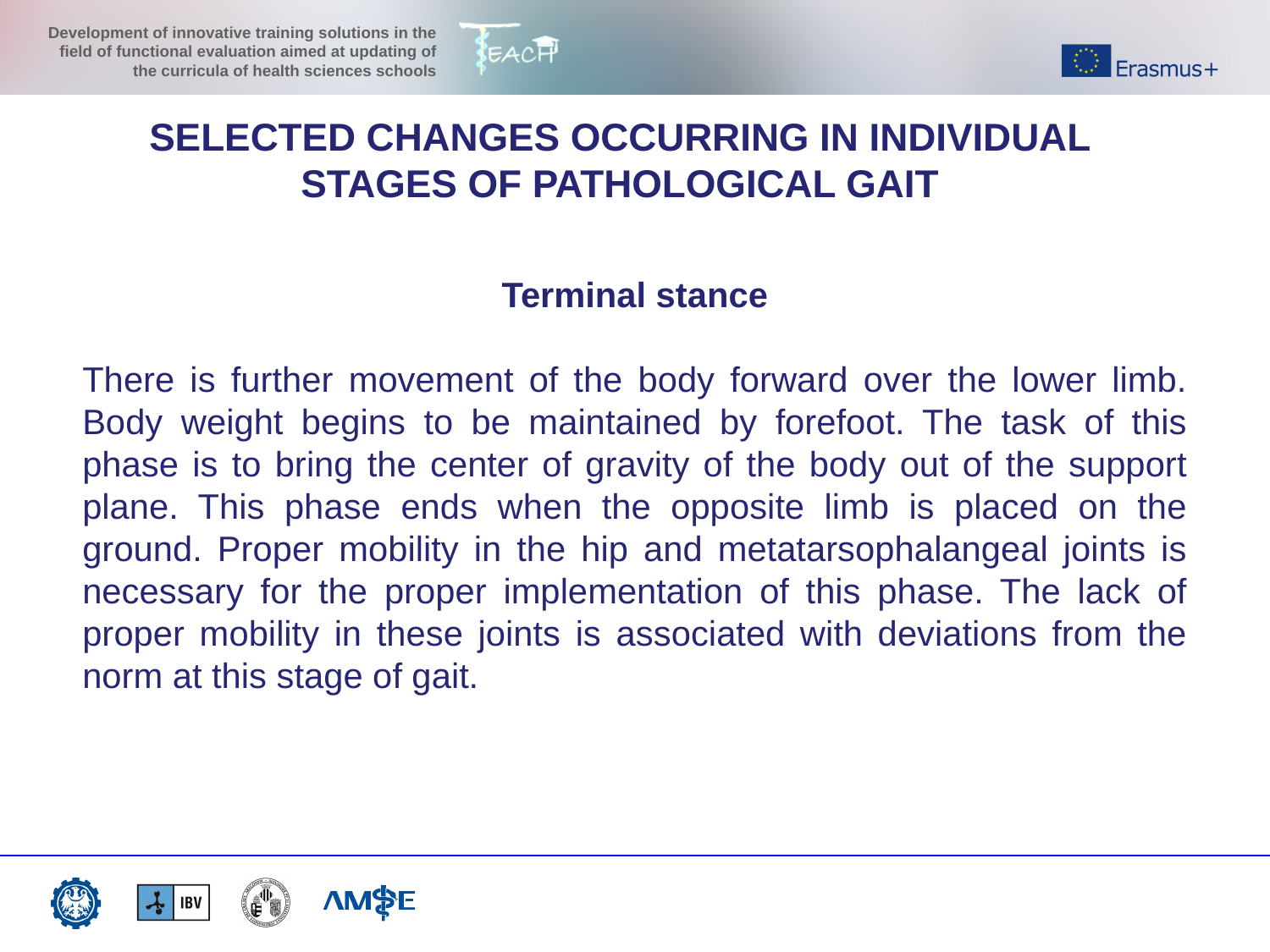

SELECTED CHANGES OCCURRING IN INDIVIDUAL STAGES OF PATHOLOGICAL GAIT
Terminal stance

There is further movement of the body forward over the lower limb. Body weight begins to be maintained by forefoot. The task of this phase is to bring the center of gravity of the body out of the support plane. This phase ends when the opposite limb is placed on the ground. Proper mobility in the hip and metatarsophalangeal joints is necessary for the proper implementation of this phase. The lack of proper mobility in these joints is associated with deviations from the norm at this stage of gait.